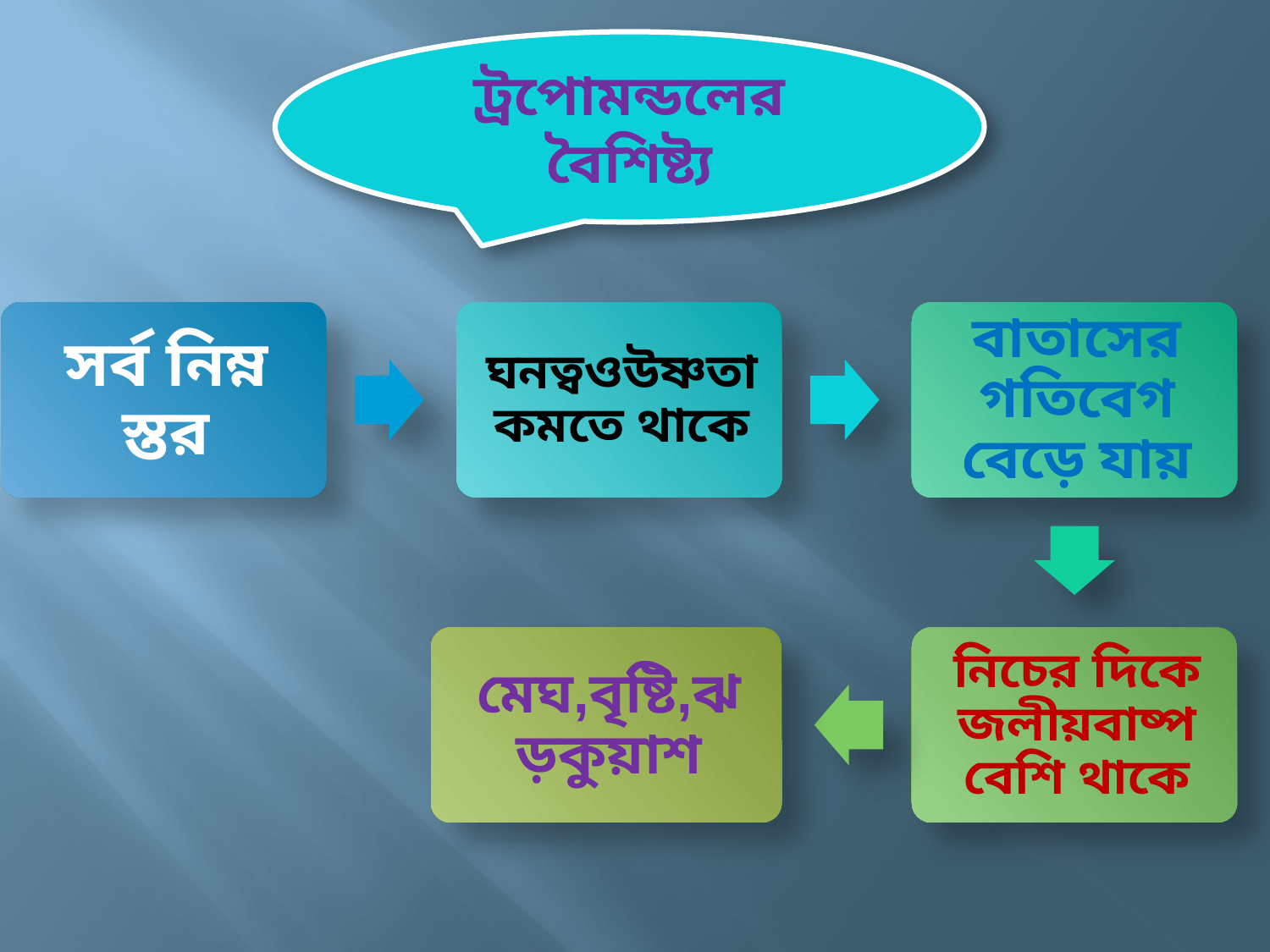

ট্রপোমন্ডলের বৈশিষ্ট্য
সর্ব নিম্ন স্তর

ঘনত্বওউষ্ণতা কমতে থাকে

বাতাসের গতিবেগ বেড়ে যায়

নিচের দিকে জলীয়বাষ্প বেশি থাকে

মেঘ,বৃষ্টি,ঝড়কুয়াশ